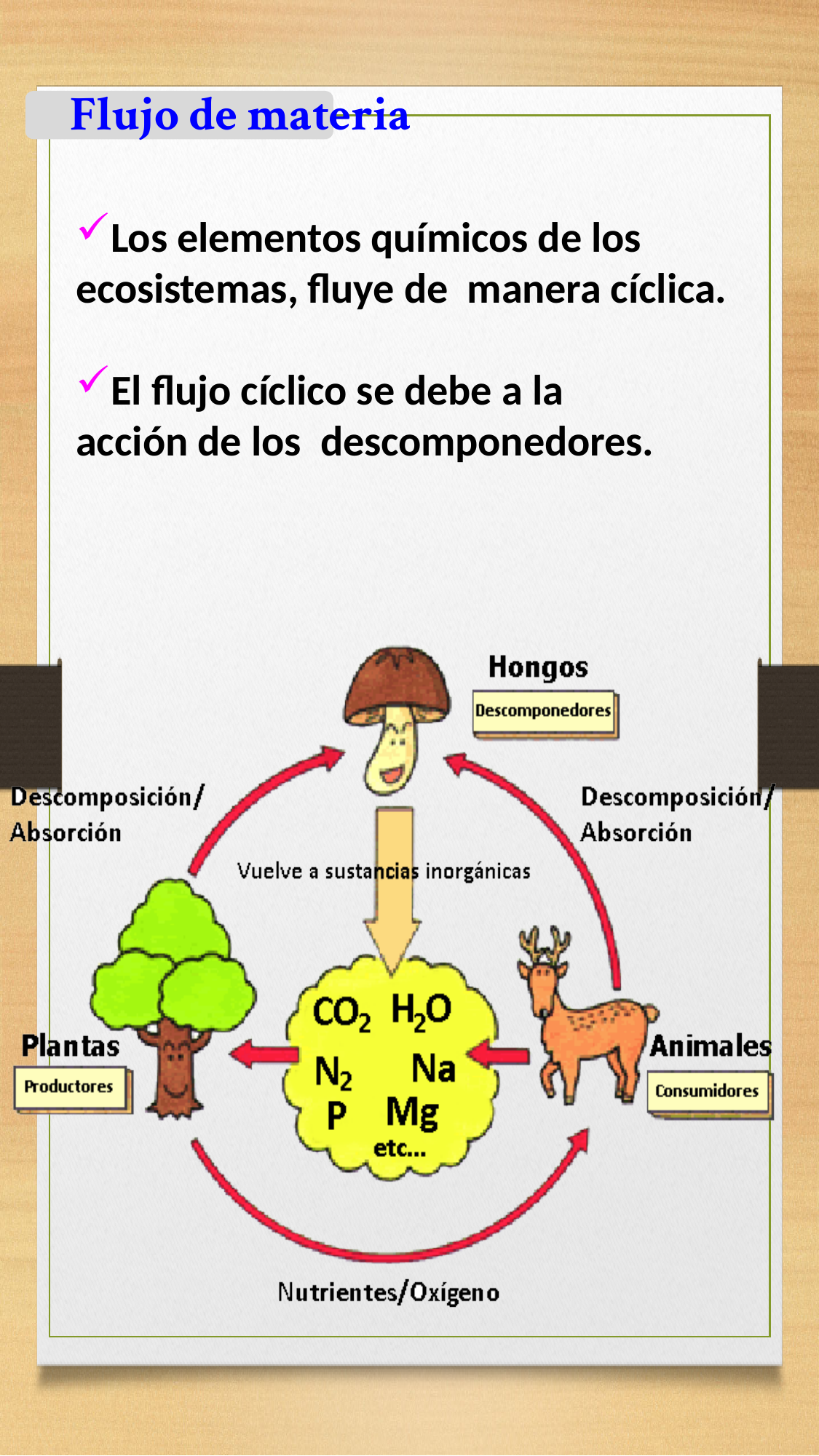

# Flujo de materia

Los elementos químicos de los ecosistemas, fluye de  manera cíclica.

El flujo cíclico se debe a la acción de los  descomponedores.